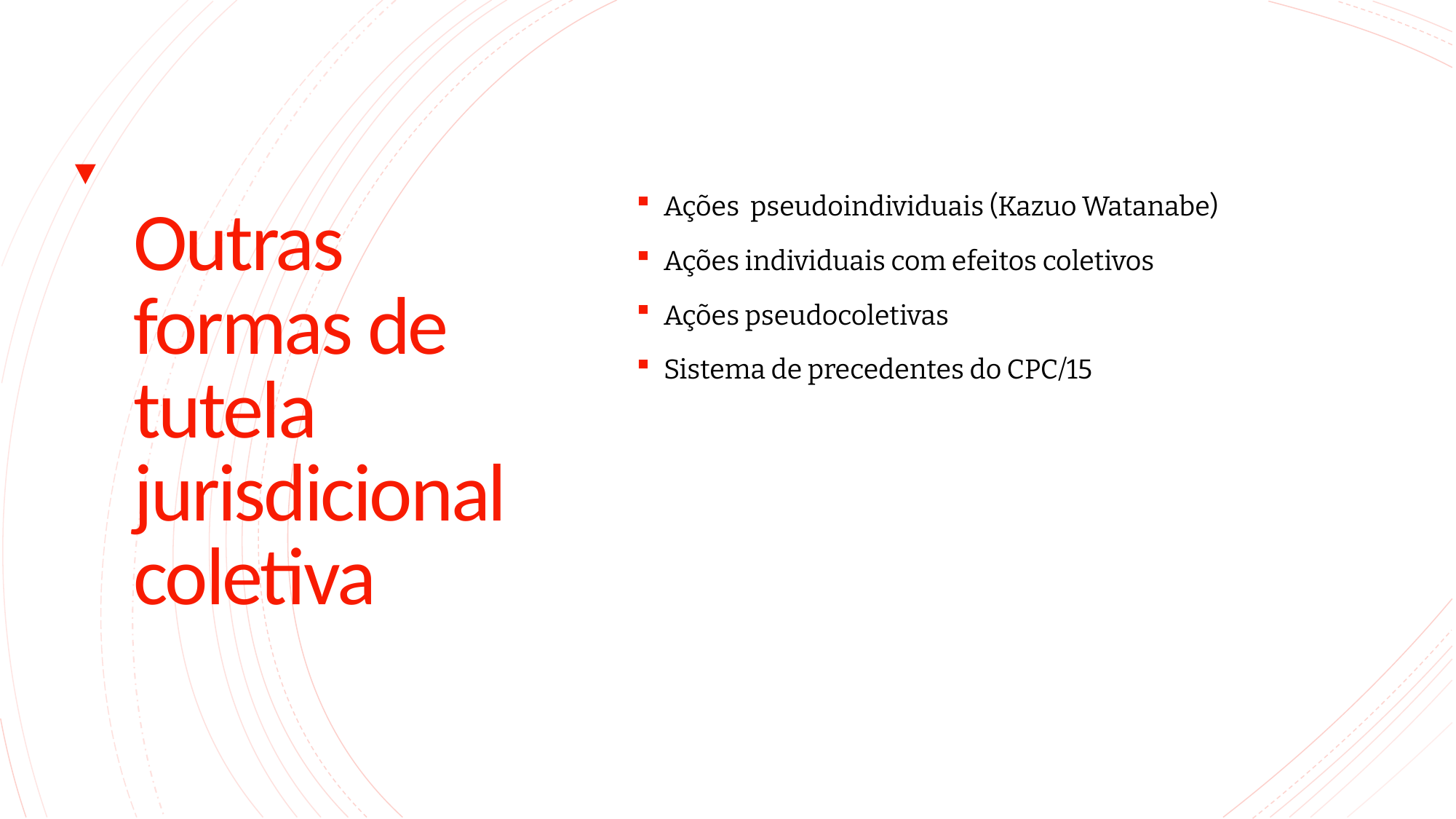

# Outras formas de tutela jurisdicional coletiva
Ações  pseudoindividuais (Kazuo Watanabe)
Ações individuais com efeitos coletivos
Ações pseudocoletivas
Sistema de precedentes do CPC/15